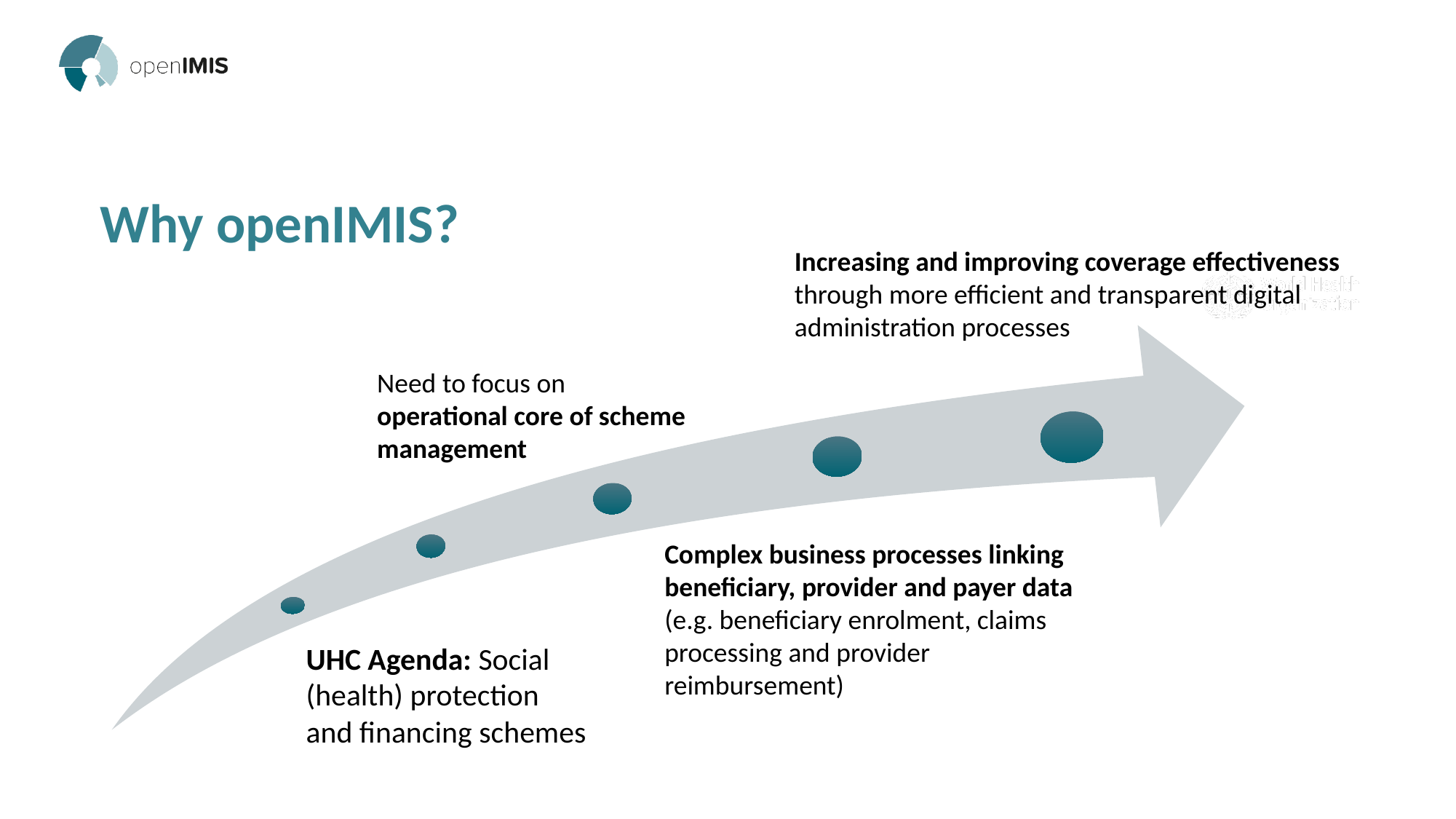

# Why openIMIS?
Increasing and improving coverage effectiveness through more efficient and transparent digital administration processes

Need to focus on operational core of scheme management
Complex business processes linking beneficiary, provider and payer data (e.g. beneficiary enrolment, claims processing and provider reimbursement)
UHC Agenda: Social (health) protection and financing schemes